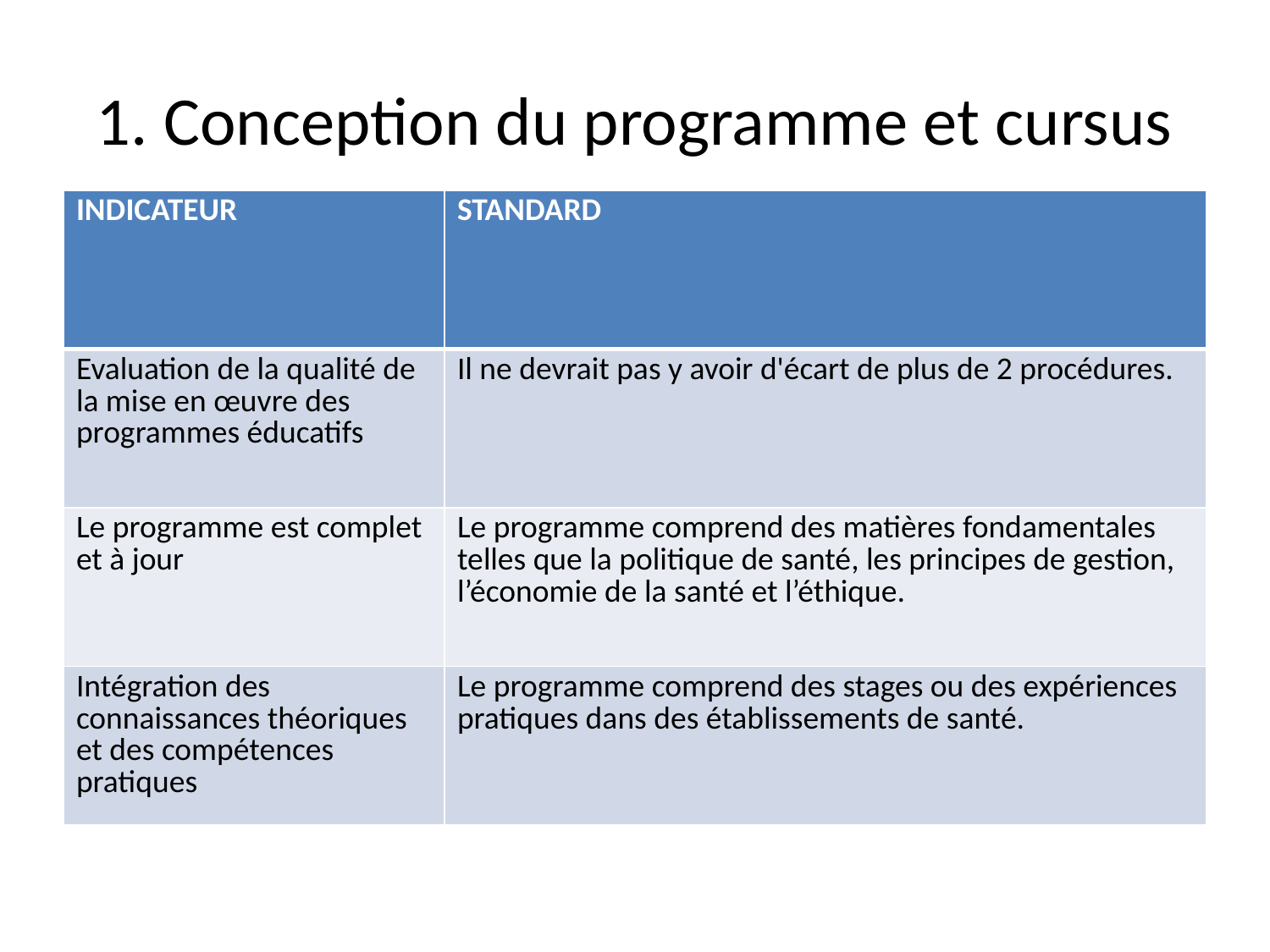

# 1. Conception du programme et cursus
| INDICATEUR | STANDARD |
| --- | --- |
| Evaluation de la qualité de la mise en œuvre des programmes éducatifs | Il ne devrait pas y avoir d'écart de plus de 2 procédures. |
| Le programme est complet et à jour | Le programme comprend des matières fondamentales telles que la politique de santé, les principes de gestion, l’économie de la santé et l’éthique. |
| Intégration des connaissances théoriques et des compétences pratiques | Le programme comprend des stages ou des expériences pratiques dans des établissements de santé. |